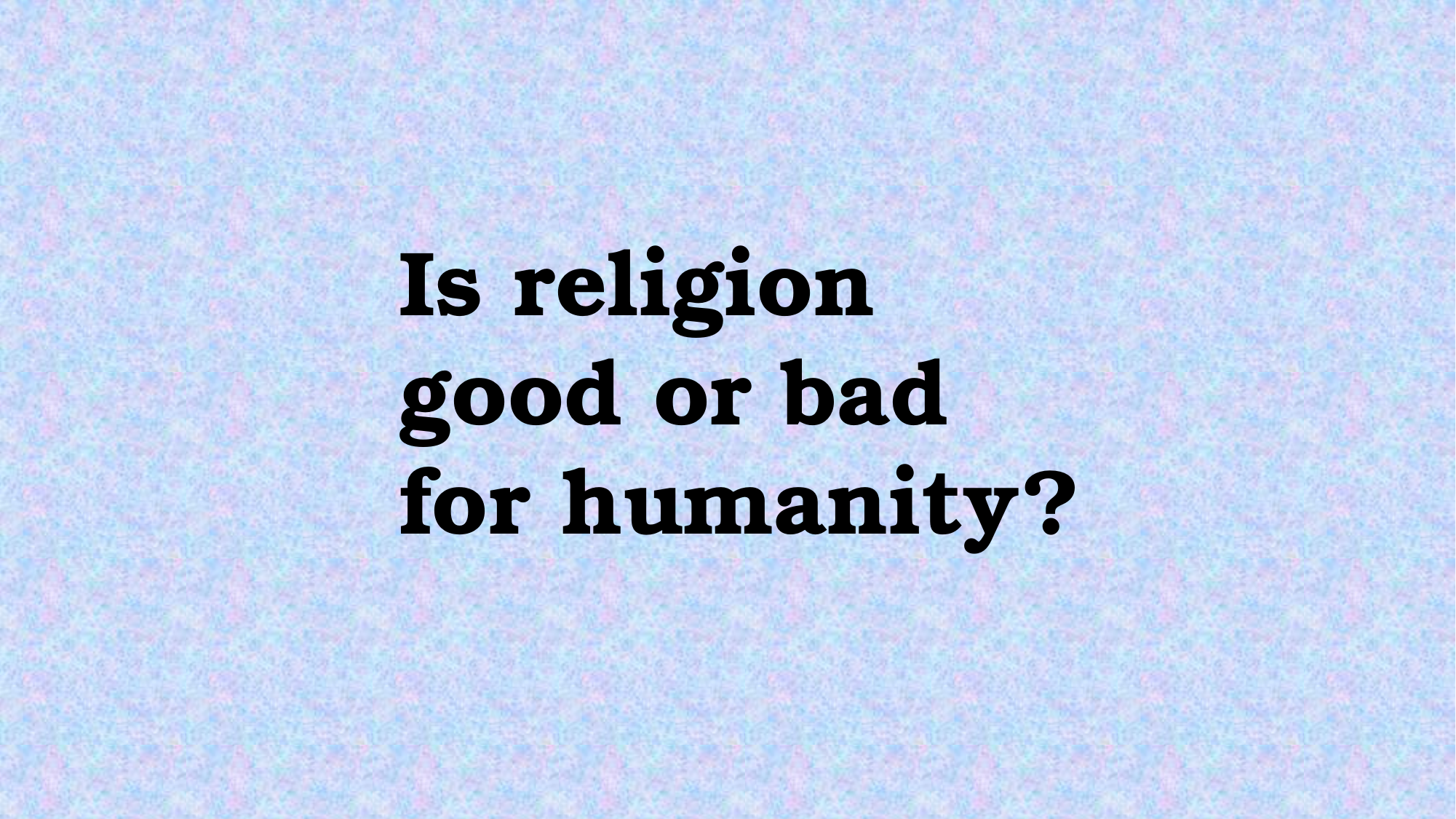

Is religion good or bad for humanity?